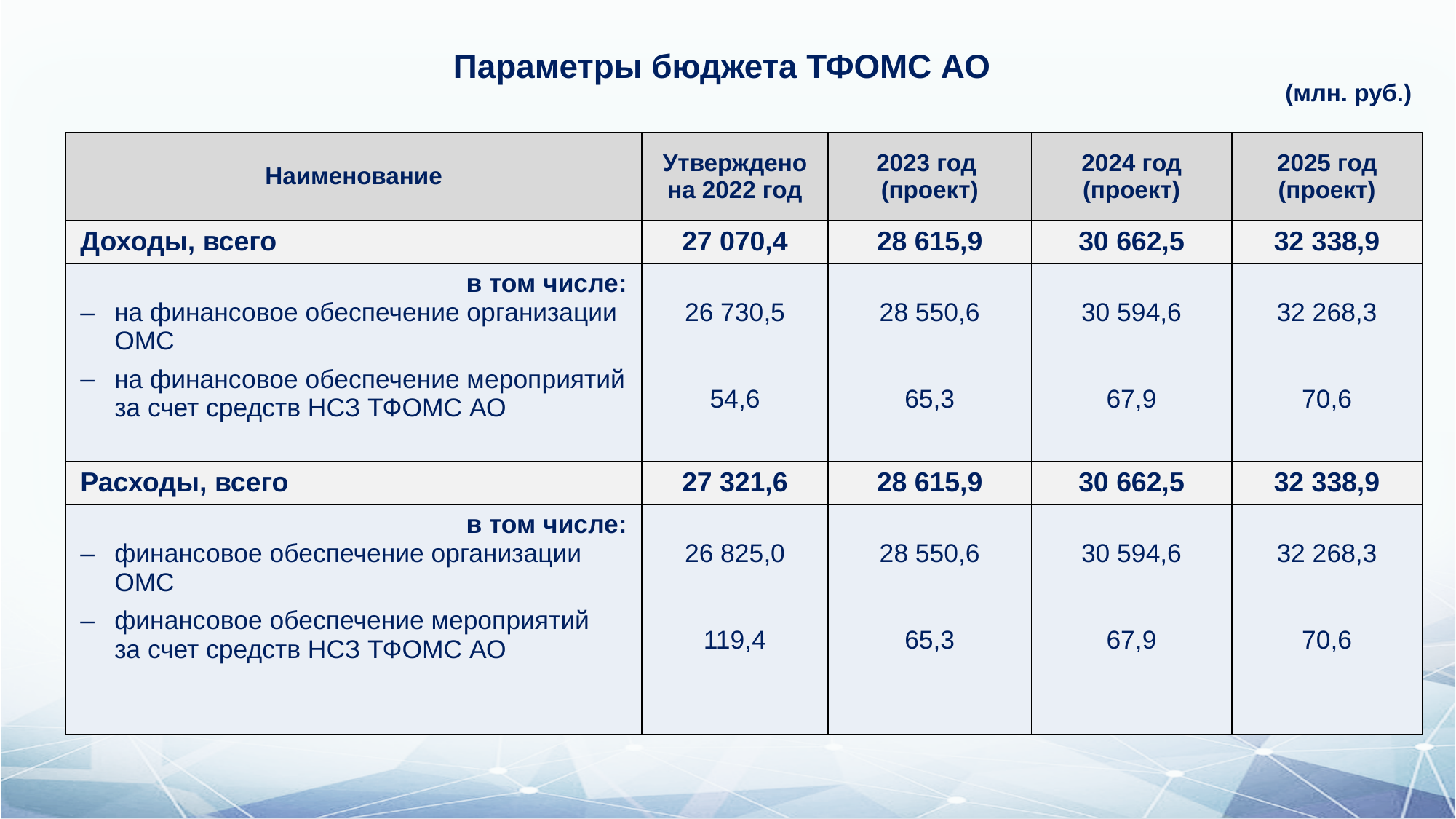

# Параметры бюджета ТФОМС АО

(млн. руб.)
| Наименование | Утверждено на 2022 год | 2023 год (проект) | 2024 год (проект) | 2025 год (проект) |
| --- | --- | --- | --- | --- |
| Доходы, всего | 27 070,4 | 28 615,9 | 30 662,5 | 32 338,9 |
| в том числе: на финансовое обеспечение организации ОМС на финансовое обеспечение мероприятий за счет средств НСЗ ТФОМС АО | 26 730,5 54,6 | 28 550,6 65,3 | 30 594,6 67,9 | 32 268,3 70,6 |
| Расходы, всего | 27 321,6 | 28 615,9 | 30 662,5 | 32 338,9 |
| в том числе: финансовое обеспечение организации ОМС финансовое обеспечение мероприятий за счет средств НСЗ ТФОМС АО | 26 825,0 119,4 | 28 550,6 65,3 | 30 594,6 67,9 | 32 268,3 70,6 |